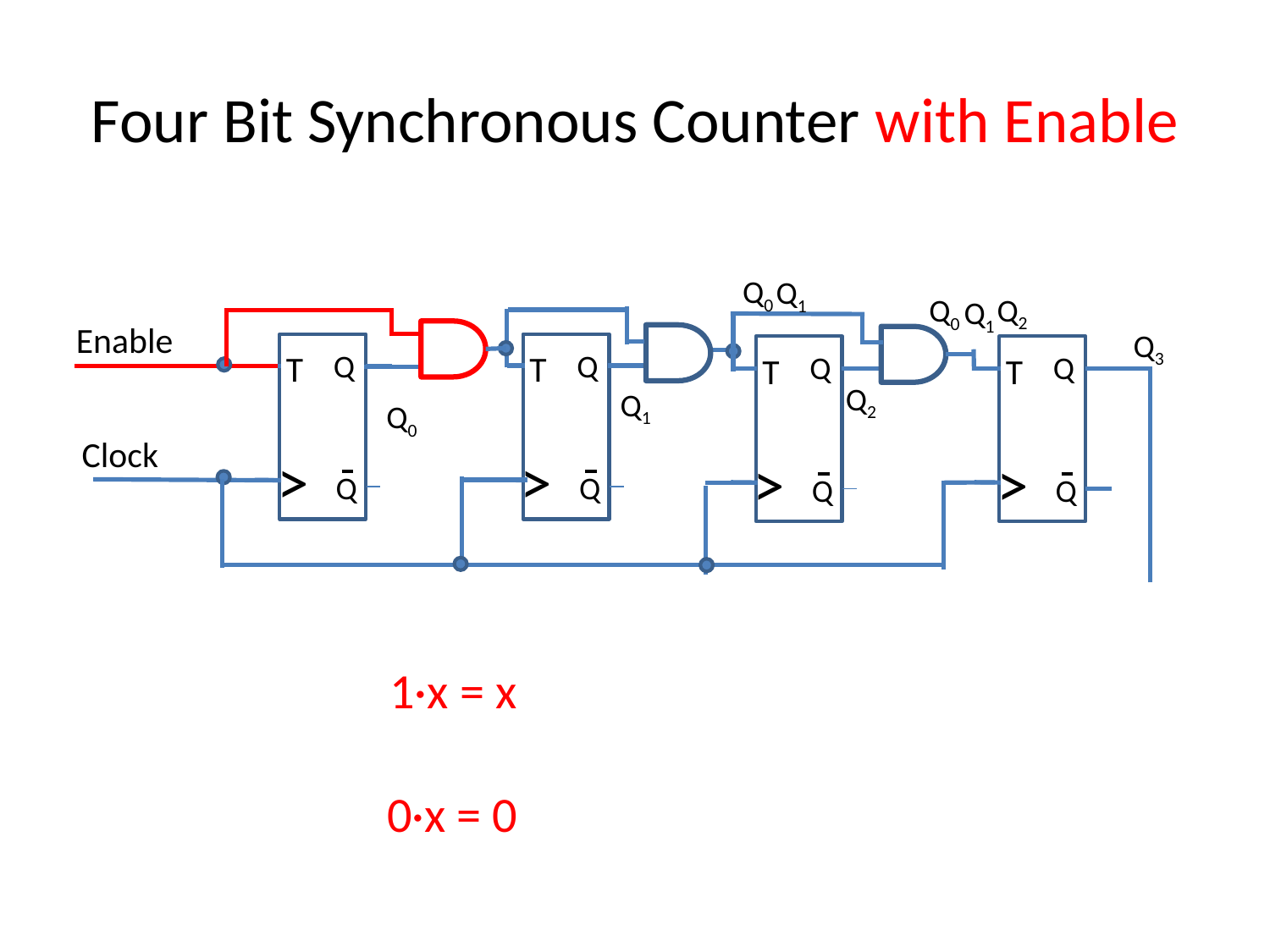

# Four Bit Synchronous Counter with Enable
Q0
Q1
Q2
Q0
Q1
Enable

Q
T
>
Q

Q
T
>
Q

Q
T
>
Q

Q
T
>
Q
Clock

Q0

Q3

Q2
Q1
1·x = x
0·x = 0